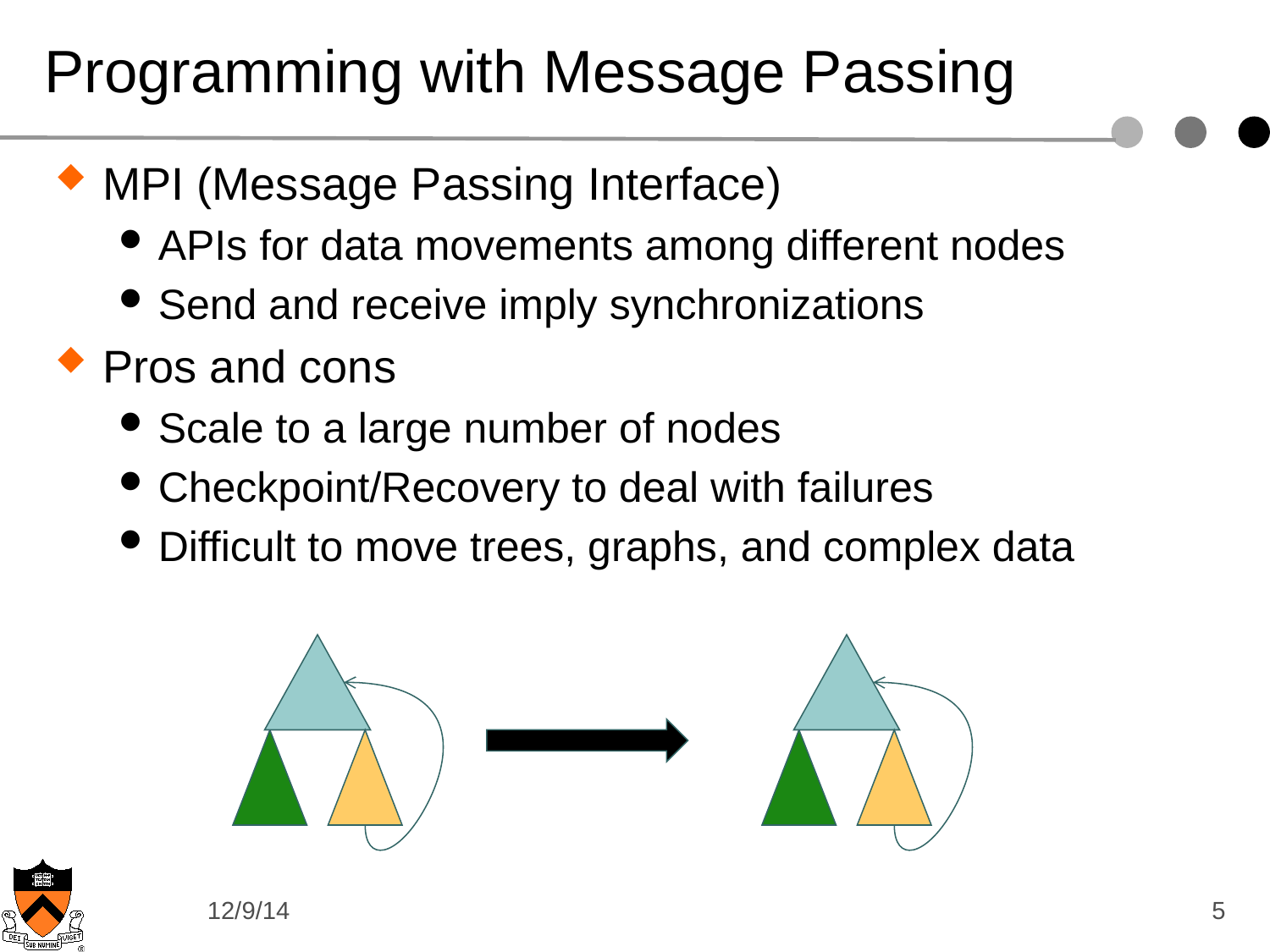

# Programming with Message Passing
MPI (Message Passing Interface)
APIs for data movements among different nodes
Send and receive imply synchronizations
Pros and cons
Scale to a large number of nodes
Checkpoint/Recovery to deal with failures
Difficult to move trees, graphs, and complex data

12/9/14
5